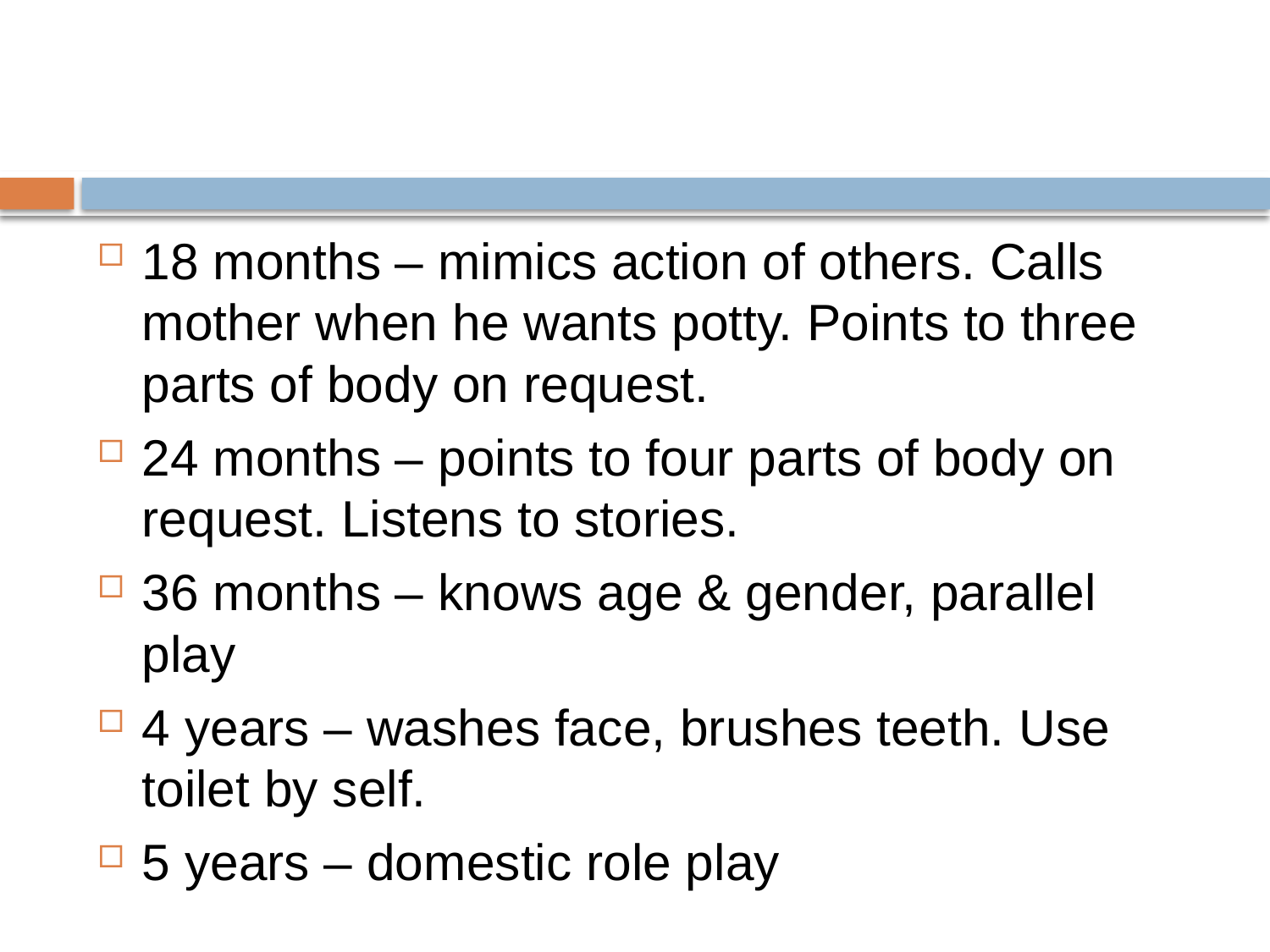

#
18 months – mimics action of others. Calls mother when he wants potty. Points to three parts of body on request.
24 months – points to four parts of body on request. Listens to stories.
36 months – knows age & gender, parallel play
4 years – washes face, brushes teeth. Use toilet by self.
5 years – domestic role play